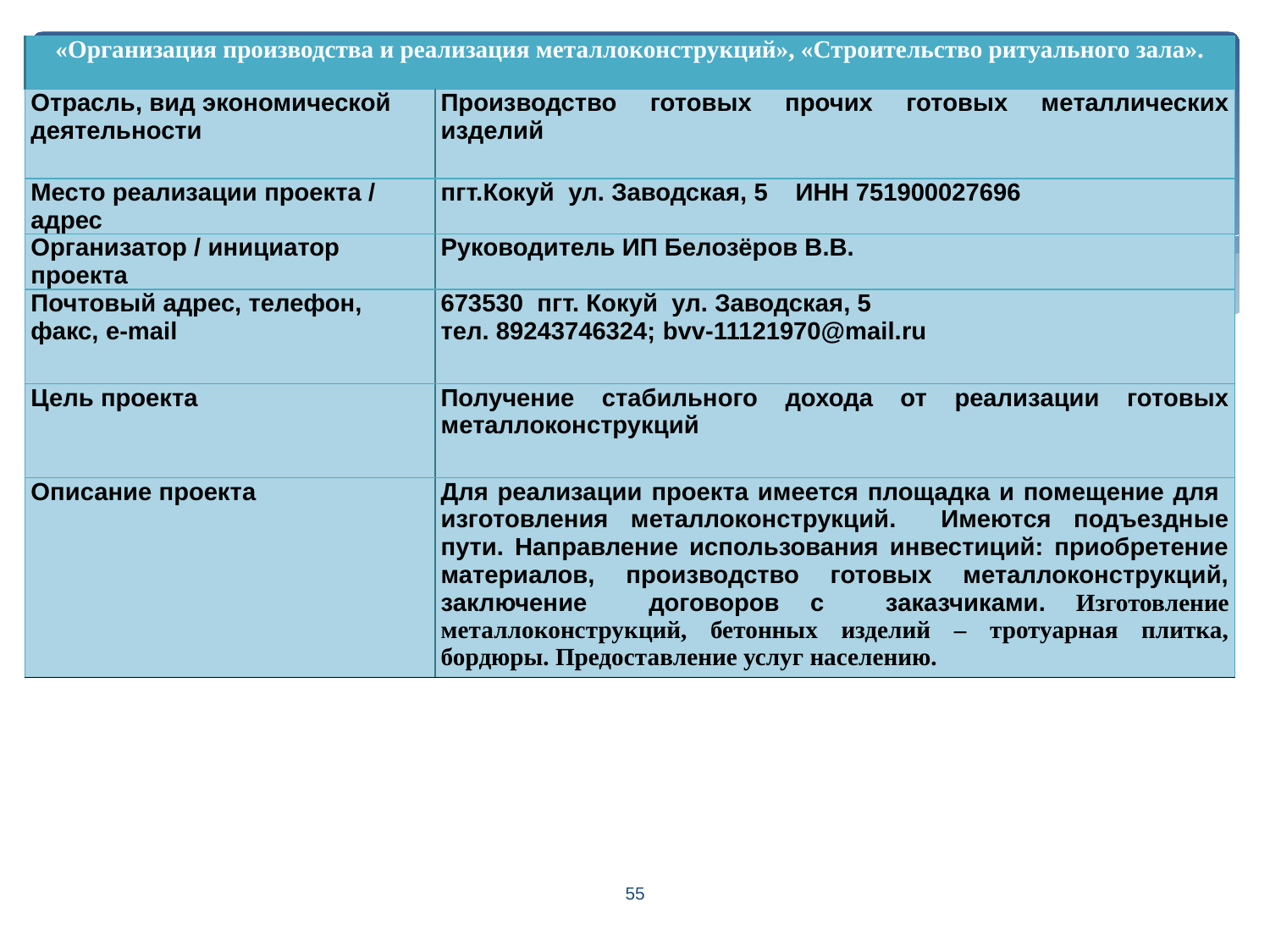

| «Организация производства и реализация металлоконструкций», «Строительство ритуального зала». |  |
| --- | --- |
| Отрасль, вид экономической деятельности | Производство готовых прочих готовых металлических изделий |
| Место реализации проекта / адрес | пгт.Кокуй ул. Заводская, 5 ИНН 751900027696 |
| Организатор / инициатор проекта | Руководитель ИП Белозёров В.В. |
| Почтовый адрес, телефон, факс, e-mail | 673530 пгт. Кокуй ул. Заводская, 5 тел. 89243746324; bvv-11121970@mail.ru |
| Цель проекта | Получение стабильного дохода от реализации готовых металлоконструкций |
| Описание проекта | Для реализации проекта имеется площадка и помещение для изготовления металлоконструкций. Имеются подъездные пути. Направление использования инвестиций: приобретение материалов, производство готовых металлоконструкций, заключение договоров с заказчиками. Изготовление металлоконструкций, бетонных изделий – тротуарная плитка, бордюры. Предоставление услуг населению. |
55